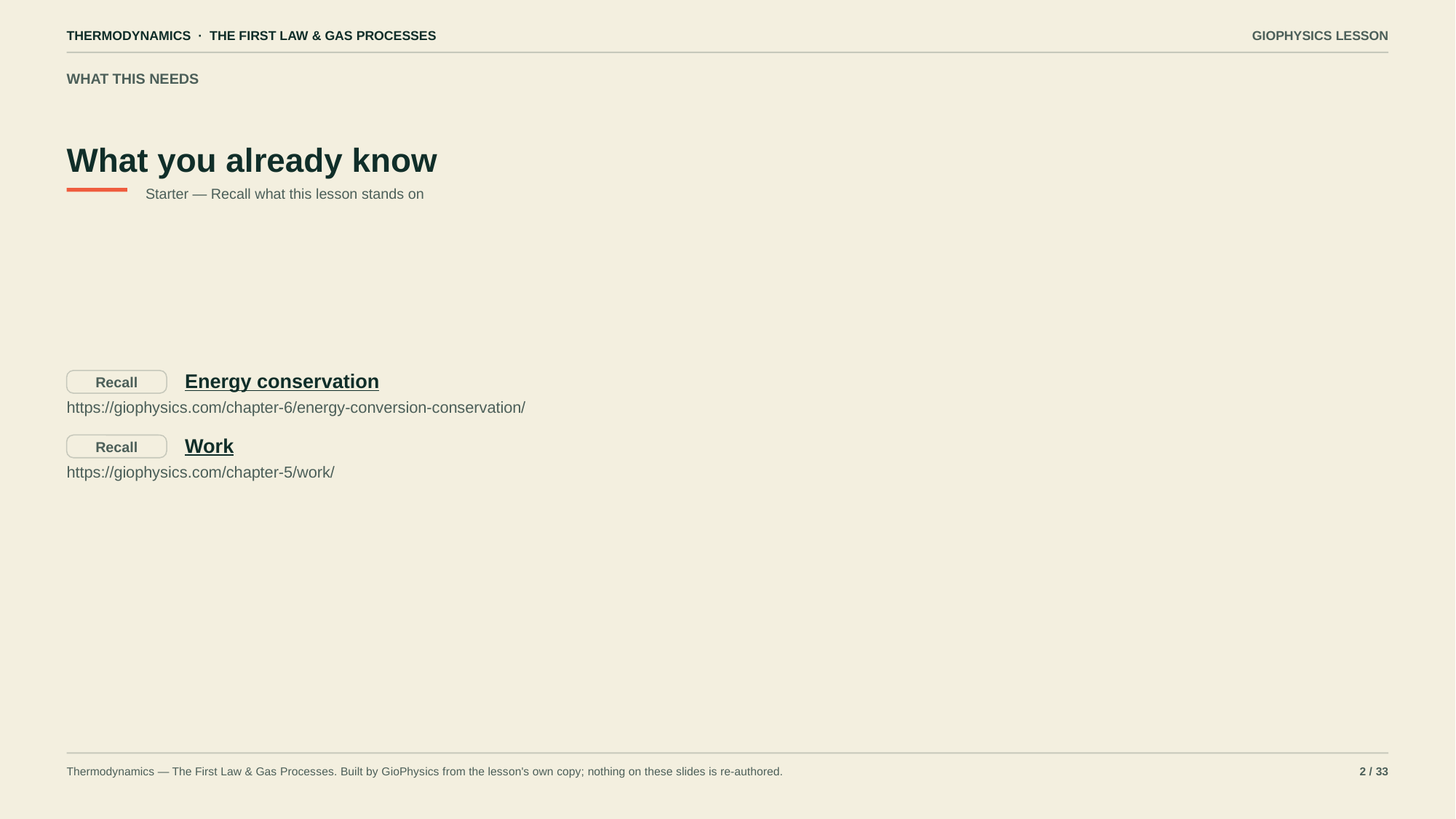

THERMODYNAMICS  ·  THE FIRST LAW & GAS PROCESSES
GIOPHYSICS LESSON

WHAT THIS NEEDS
What you already know
Starter — Recall what this lesson stands on

Energy conservation

Recall
https://giophysics.com/chapter-6/energy-conversion-conservation/
Work

Recall
https://giophysics.com/chapter-5/work/

Thermodynamics — The First Law & Gas Processes. Built by GioPhysics from the lesson's own copy; nothing on these slides is re-authored.
2 / 33